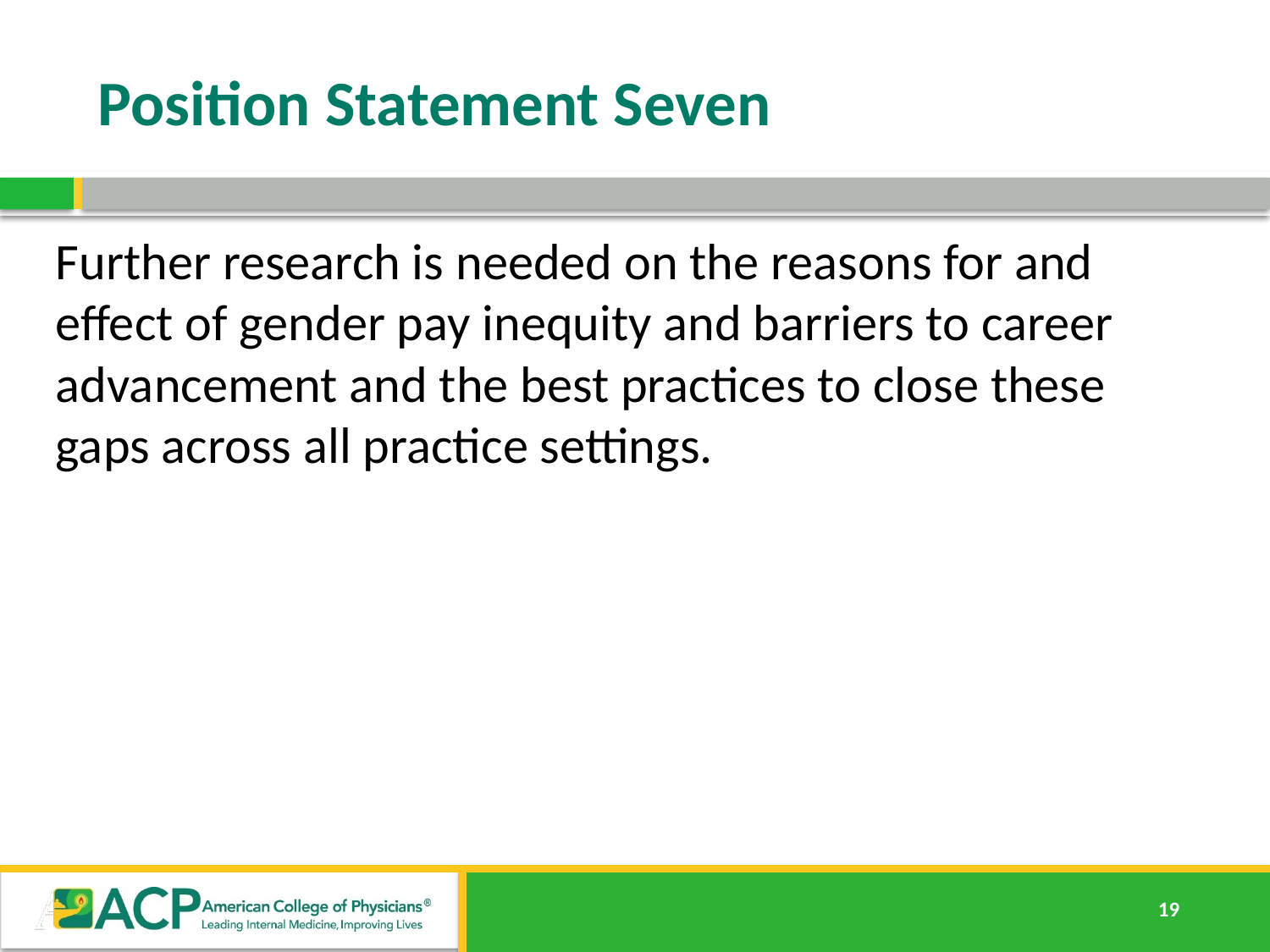

# Position Statement Seven
Further research is needed on the reasons for and effect of gender pay inequity and barriers to career advancement and the best practices to close these gaps across all practice settings.